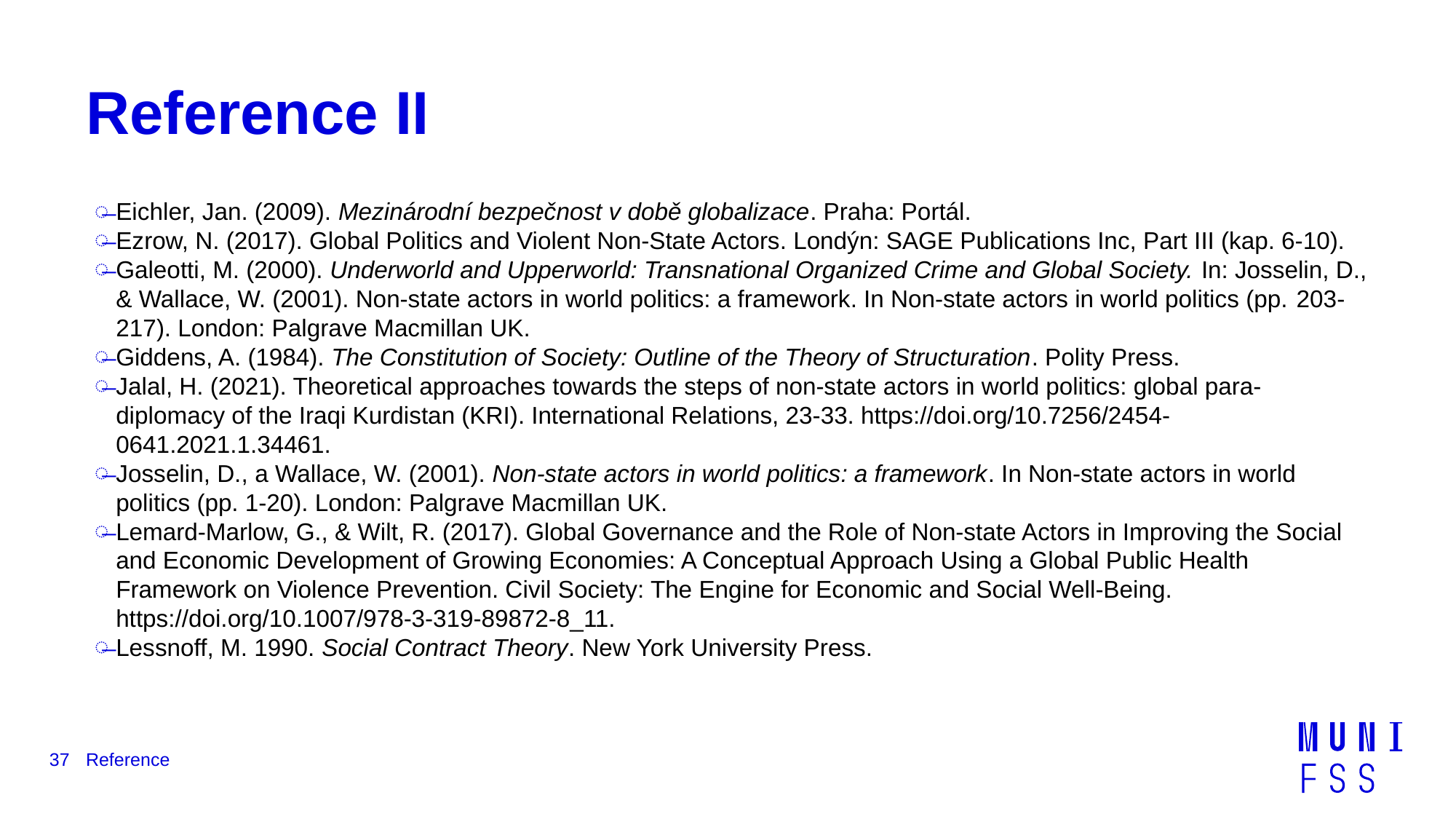

# Reference II
Eichler, Jan. (2009). Mezinárodní bezpečnost v době globalizace. Praha: Portál.
Ezrow, N. (2017). Global Politics and Violent Non-State Actors. Londýn: SAGE Publications Inc, Part III (kap. 6-10).
Galeotti, M. (2000). Underworld and Upperworld: Transnational Organized Crime and Global Society. In: Josselin, D., & Wallace, W. (2001). Non-state actors in world politics: a framework. In Non-state actors in world politics (pp. 203-217). London: Palgrave Macmillan UK.
Giddens, A. (1984). The Constitution of Society: Outline of the Theory of Structuration. Polity Press.
Jalal, H. (2021). Theoretical approaches towards the steps of non-state actors in world politics: global para-diplomacy of the Iraqi Kurdistan (KRI). International Relations, 23-33. https://doi.org/10.7256/2454-0641.2021.1.34461.
Josselin, D., a Wallace, W. (2001). Non-state actors in world politics: a framework. In Non-state actors in world politics (pp. 1-20). London: Palgrave Macmillan UK.
Lemard-Marlow, G., & Wilt, R. (2017). Global Governance and the Role of Non-state Actors in Improving the Social and Economic Development of Growing Economies: A Conceptual Approach Using a Global Public Health Framework on Violence Prevention. Civil Society: The Engine for Economic and Social Well-Being. https://doi.org/10.1007/978-3-319-89872-8_11.
Lessnoff, M. 1990. Social Contract Theory. New York University Press.

37
Reference